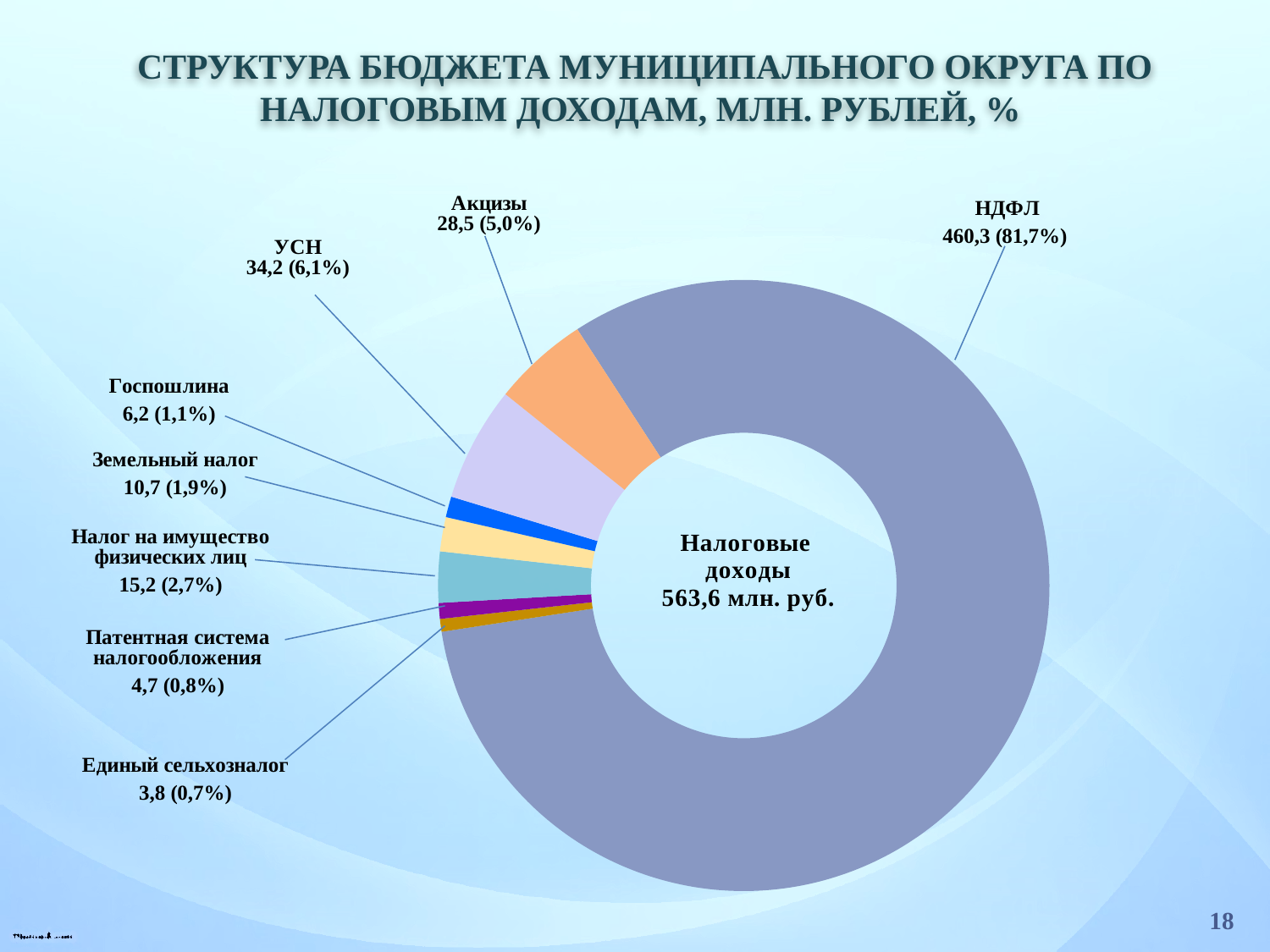

структура бюджета муниципального округа по налоговым доходам, млн. рублей, %

### Chart

| Category | Продажи |
|---|---|
|  | 460300.0 |
|  | 3800.0 |
| Кв. 2 | 4700.0 |
| Кв. 3 | 15200.0 |
| Кв. 4 | 10200.0 |
18